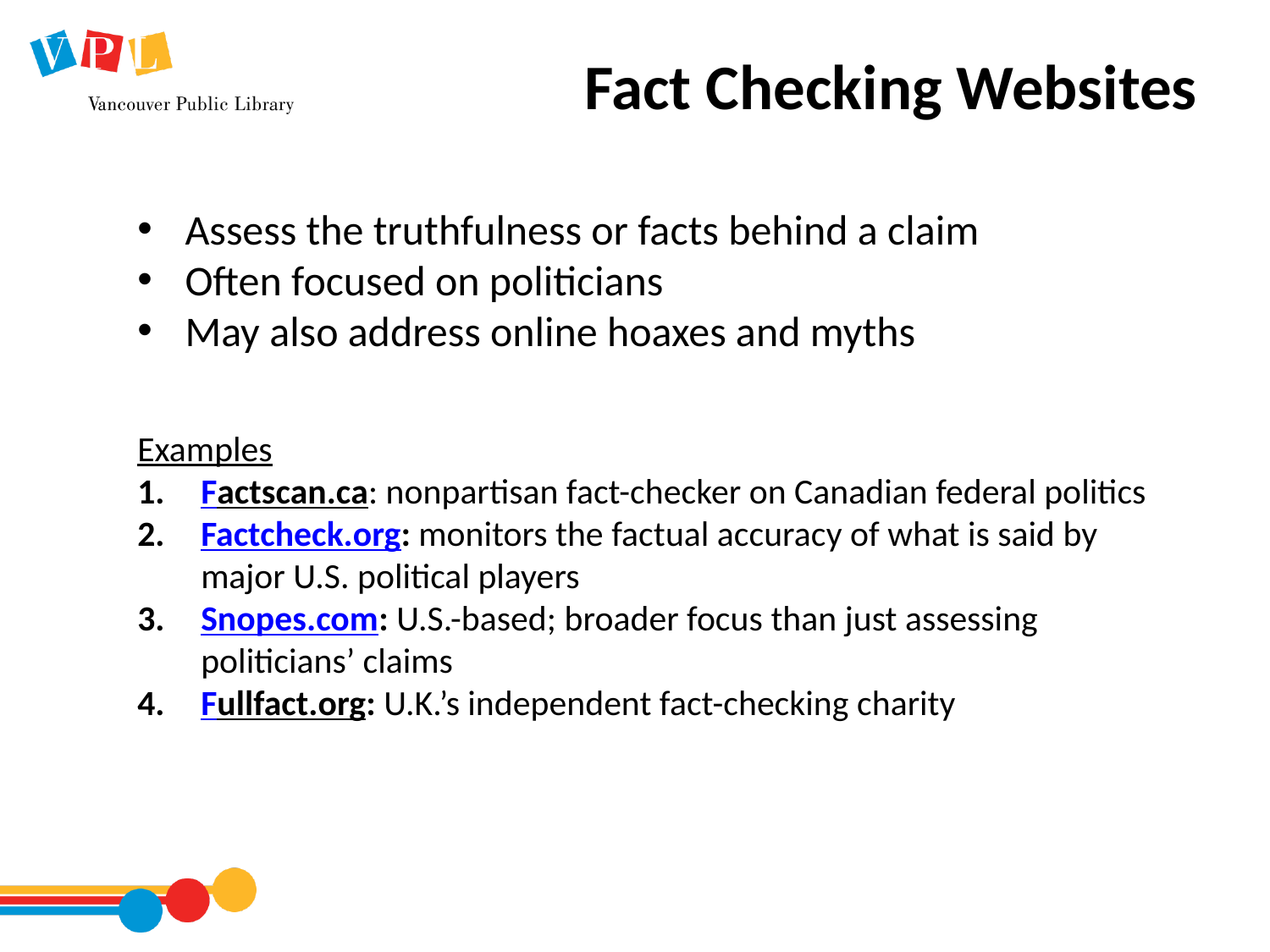

# Fact Checking Websites
Assess the truthfulness or facts behind a claim
Often focused on politicians
May also address online hoaxes and myths
Examples
Factscan.ca: nonpartisan fact-checker on Canadian federal politics
Factcheck.org: monitors the factual accuracy of what is said by major U.S. political players
Snopes.com: U.S.-based; broader focus than just assessing politicians’ claims
Fullfact.org: U.K.’s independent fact-checking charity